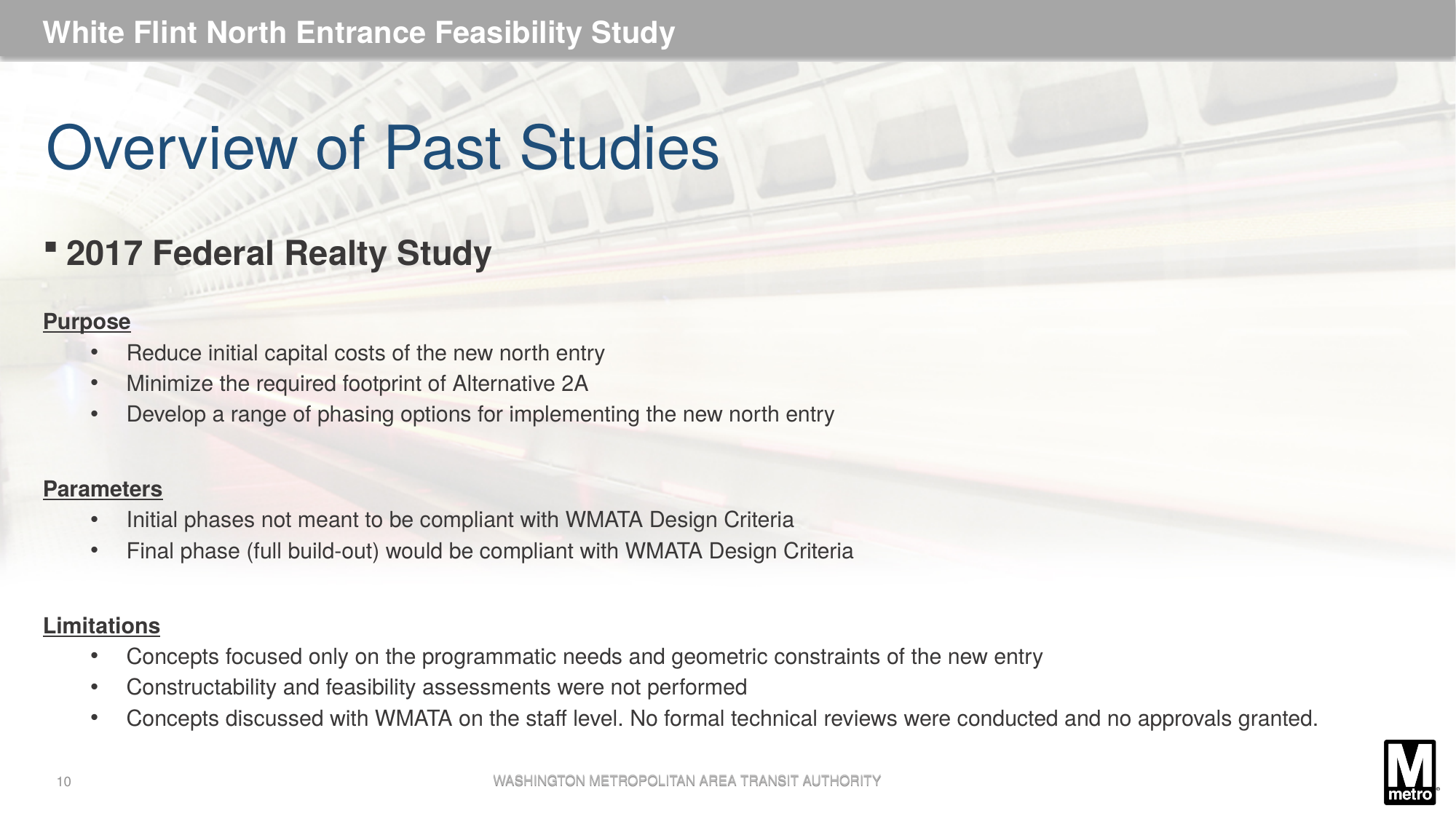

White Flint North Entrance Feasibility Study

# Overview of Past Studies
2017 Federal Realty Study

Purpose
Reduce initial capital costs of the new north entry
Minimize the required footprint of Alternative 2A
Develop a range of phasing options for implementing the new north entry

Parameters
Initial phases not meant to be compliant with WMATA Design Criteria
Final phase (full build-out) would be compliant with WMATA Design Criteria

Limitations
Concepts focused only on the programmatic needs and geometric constraints of the new entry
Constructability and feasibility assessments were not performed
Concepts discussed with WMATA on the staff level. No formal technical reviews were conducted and no approvals granted.

WASHINGTON METROPOLITAN AREA TRANSIT AUTHORITY